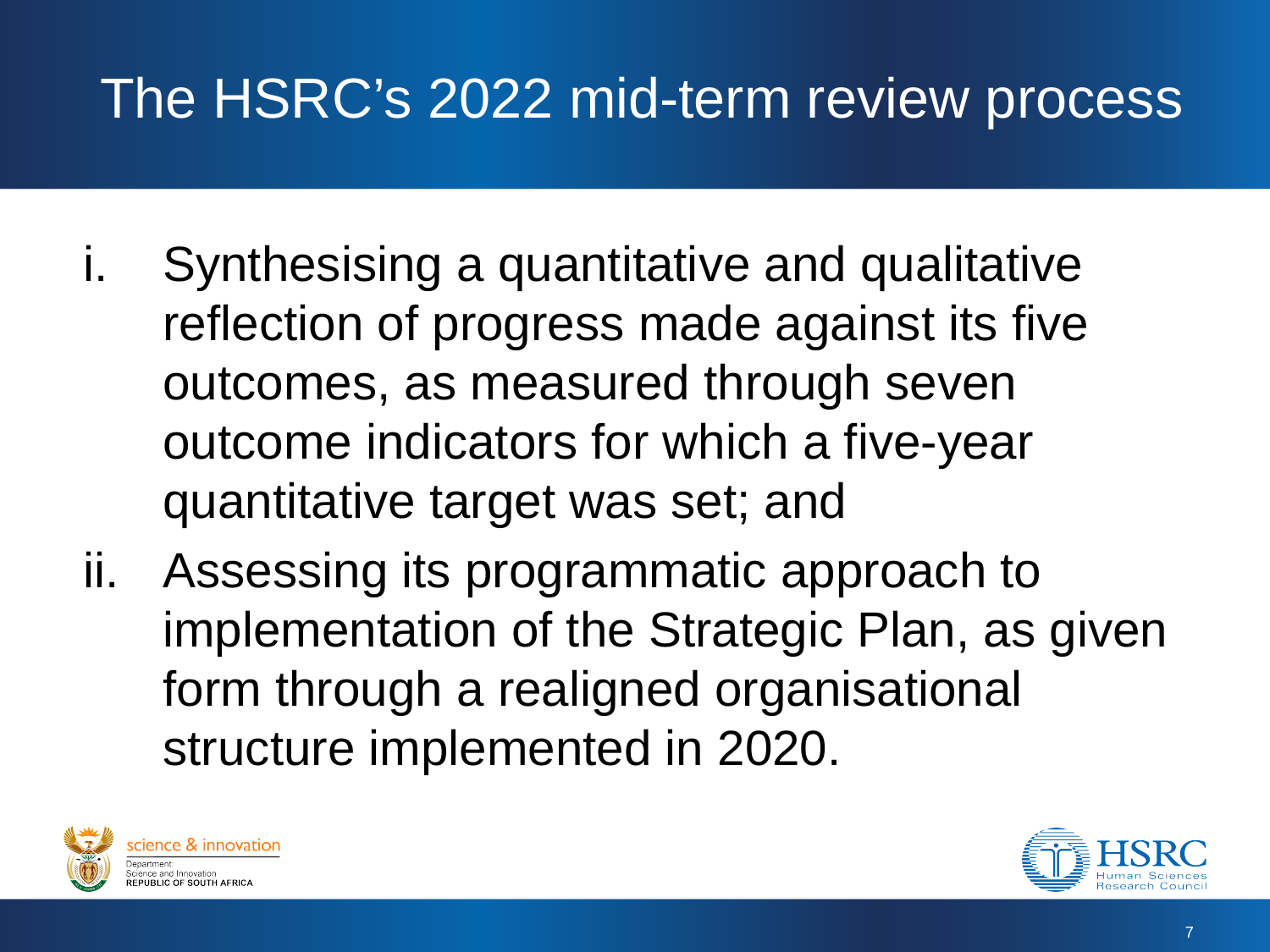

# The HSRC’s 2022 mid-term review process
Synthesising a quantitative and qualitative reflection of progress made against its five outcomes, as measured through seven outcome indicators for which a five-year quantitative target was set; and
Assessing its programmatic approach to implementation of the Strategic Plan, as given form through a realigned organisational structure implemented in 2020.

7